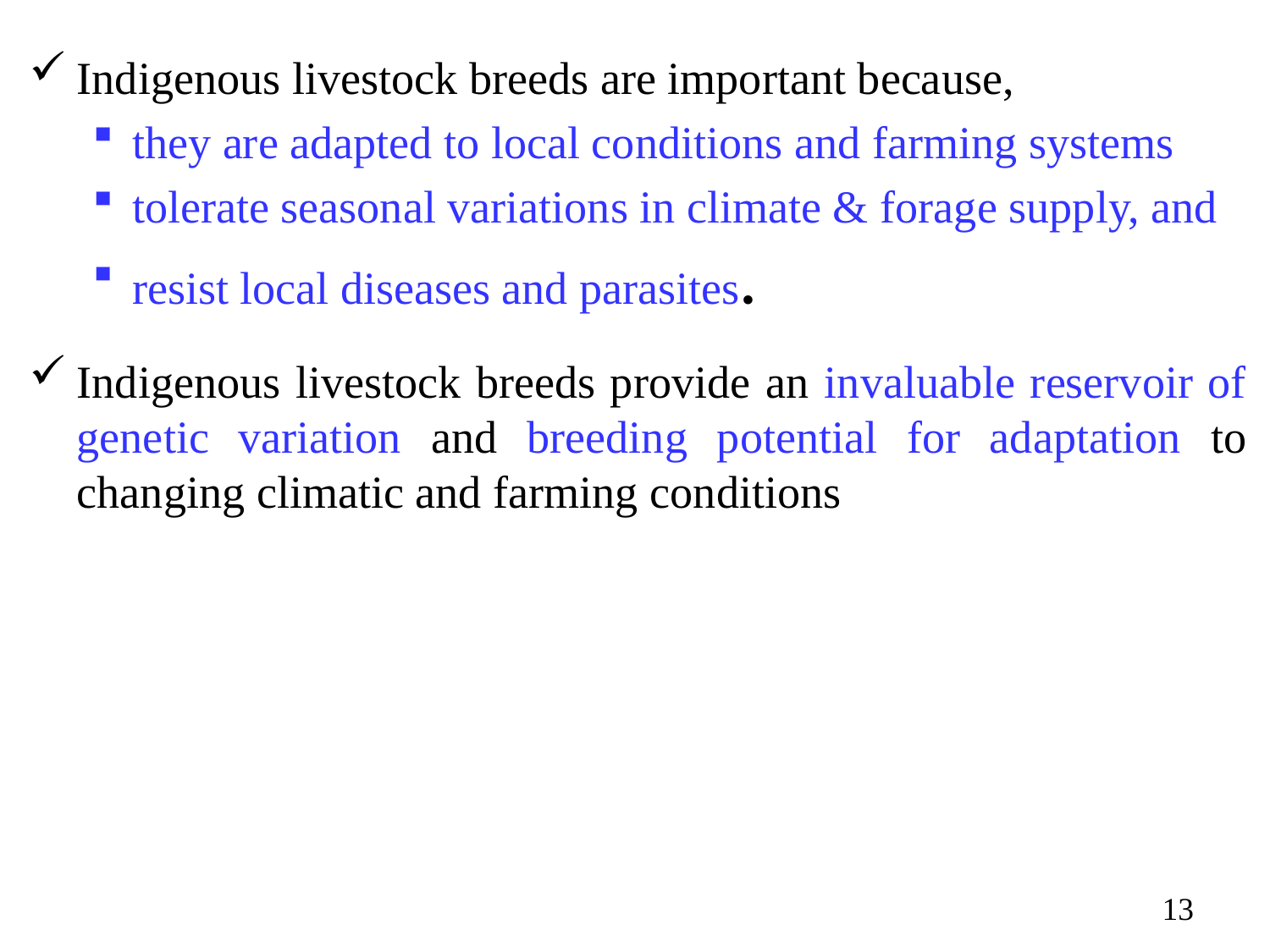

Indigenous livestock breeds are important because,
they are adapted to local conditions and farming systems
tolerate seasonal variations in climate & forage supply, and
resist local diseases and parasites.

Indigenous livestock breeds provide an invaluable reservoir of genetic variation and breeding potential for adaptation to changing climatic and farming conditions

13